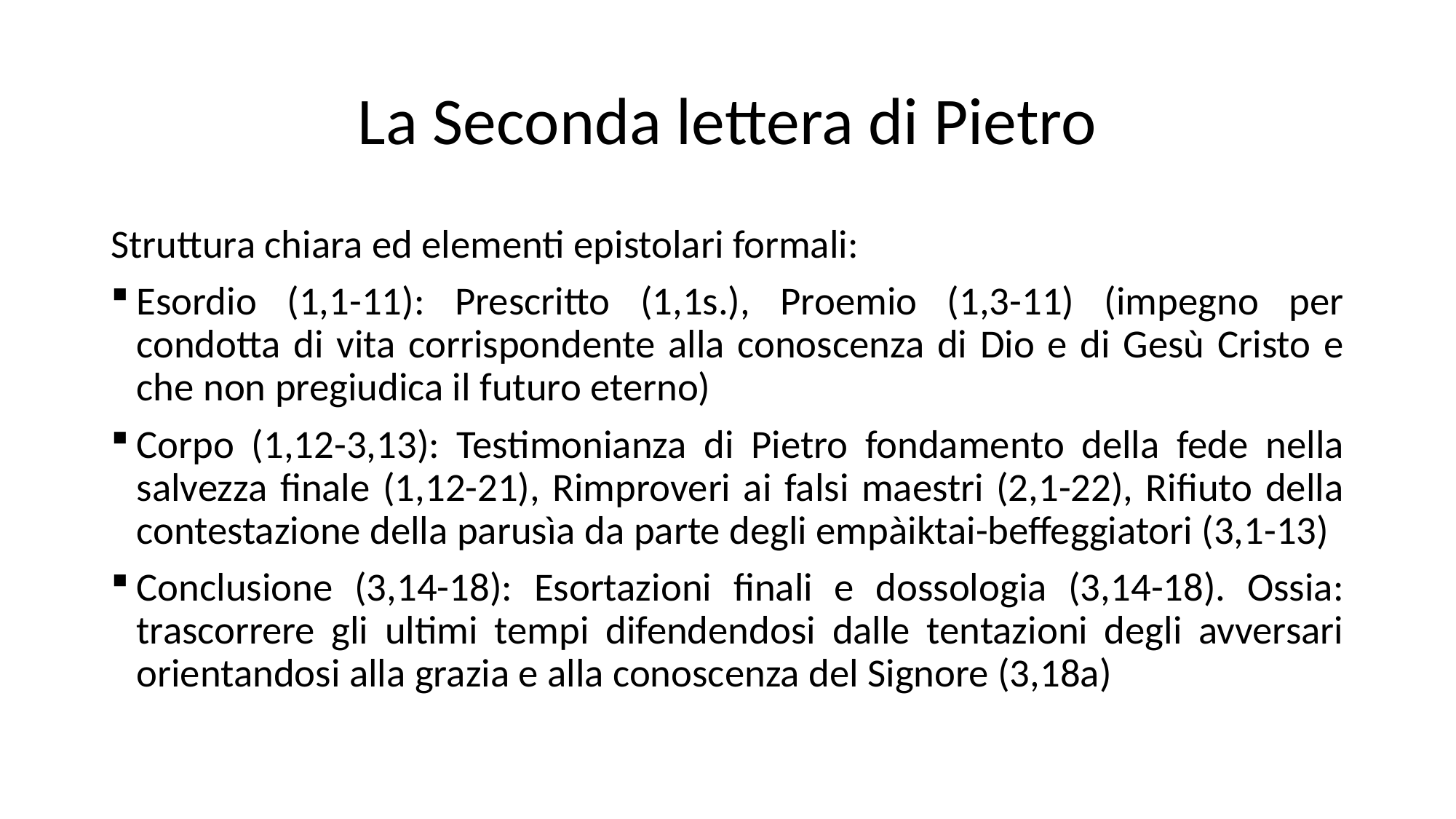

# La Seconda lettera di Pietro
Struttura chiara ed elementi epistolari formali:
Esordio (1,1-11): Prescritto (1,1s.), Proemio (1,3-11) (impegno per condotta di vita corrispondente alla conoscenza di Dio e di Gesù Cristo e che non pregiudica il futuro eterno)
Corpo (1,12-3,13): Testimonianza di Pietro fondamento della fede nella salvezza finale (1,12-21), Rimproveri ai falsi maestri (2,1-22), Rifiuto della contestazione della parusìa da parte degli empàiktai-beffeggiatori (3,1-13)
Conclusione (3,14-18): Esortazioni finali e dossologia (3,14-18). Ossia: trascorrere gli ultimi tempi difendendosi dalle tentazioni degli avversari orientandosi alla grazia e alla conoscenza del Signore (3,18a)